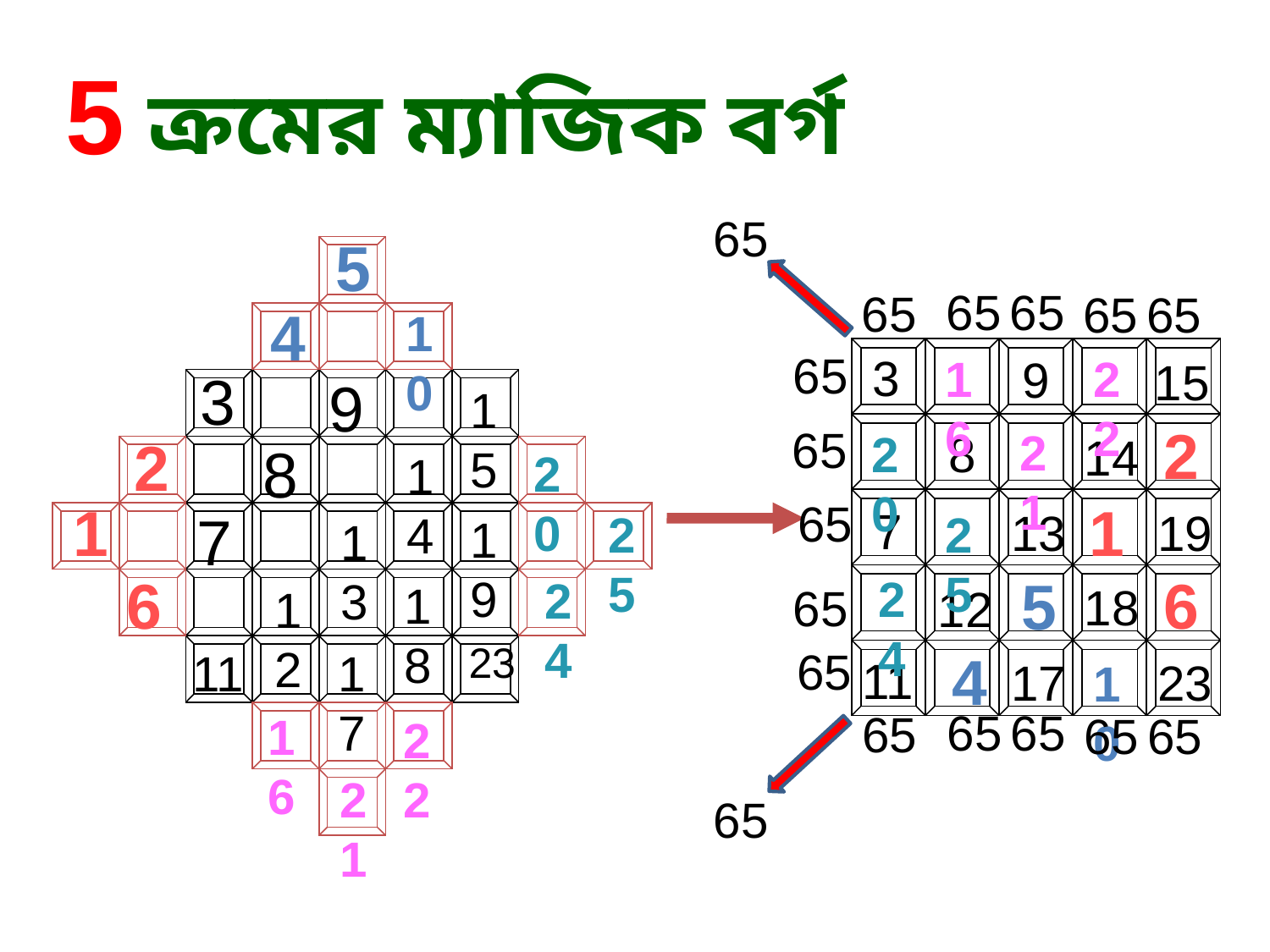

5 ক্রমের ম্যাজিক বর্গ
65
65
65
65
65
65

65
65
65
65
65
65
65
65
65
65

65

5
4
3
2
1
10
9
8
7
6

3
9
15

8
14

7
13
19

18
12

11
17
23

16
22
21

15
14
13
12
11
2
1
6
20
25
24

20
19
18
17
16
25
24
23
22
21
5
4
10